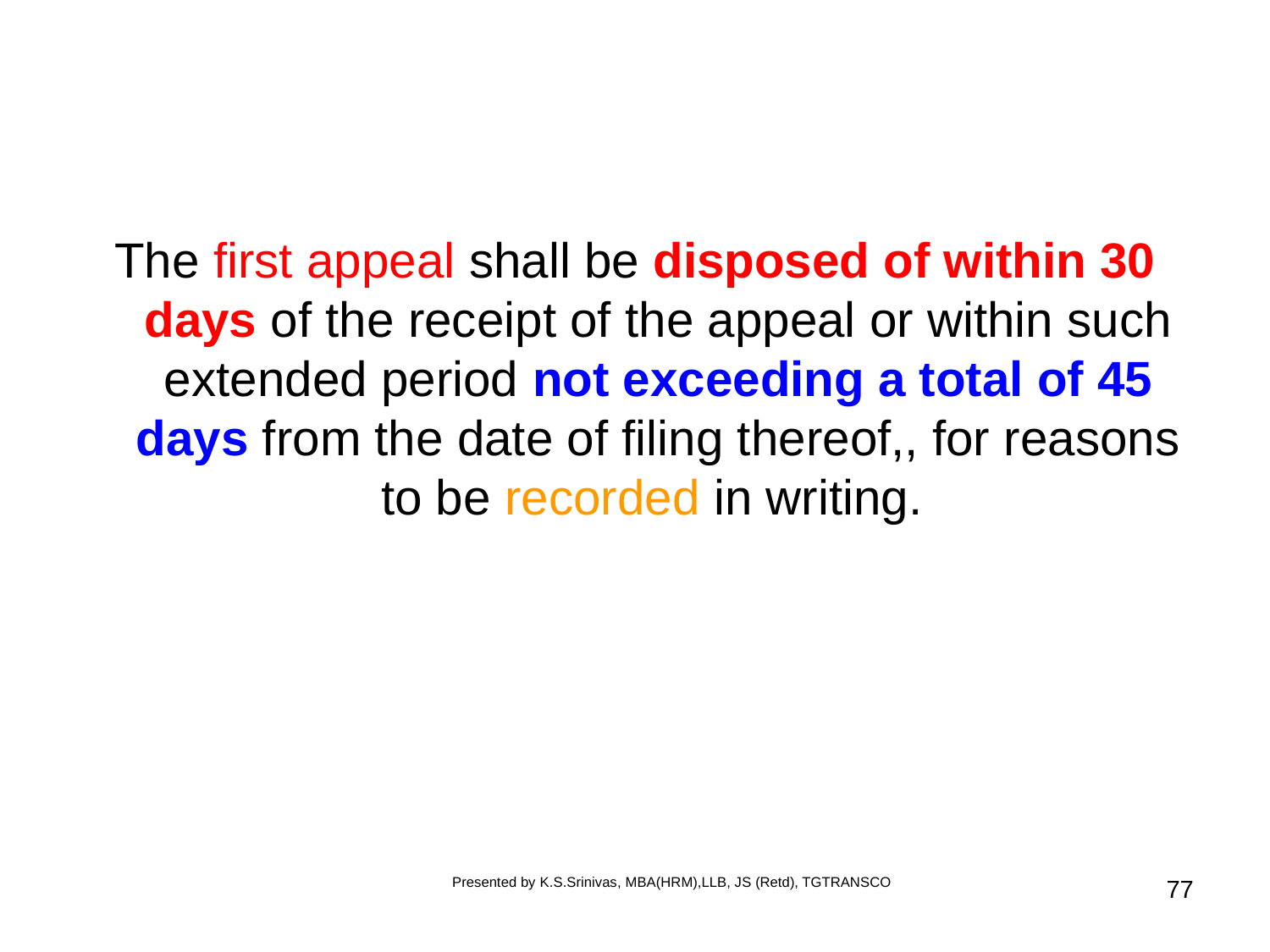

The first appeal shall be disposed of within 30 days of the receipt of the appeal or within such extended period not exceeding a total of 45 days from the date of filing thereof,, for reasons to be recorded in writing.

Presented by K.S.Srinivas, MBA(HRM),LLB, JS (Retd), TGTRANSCO
77